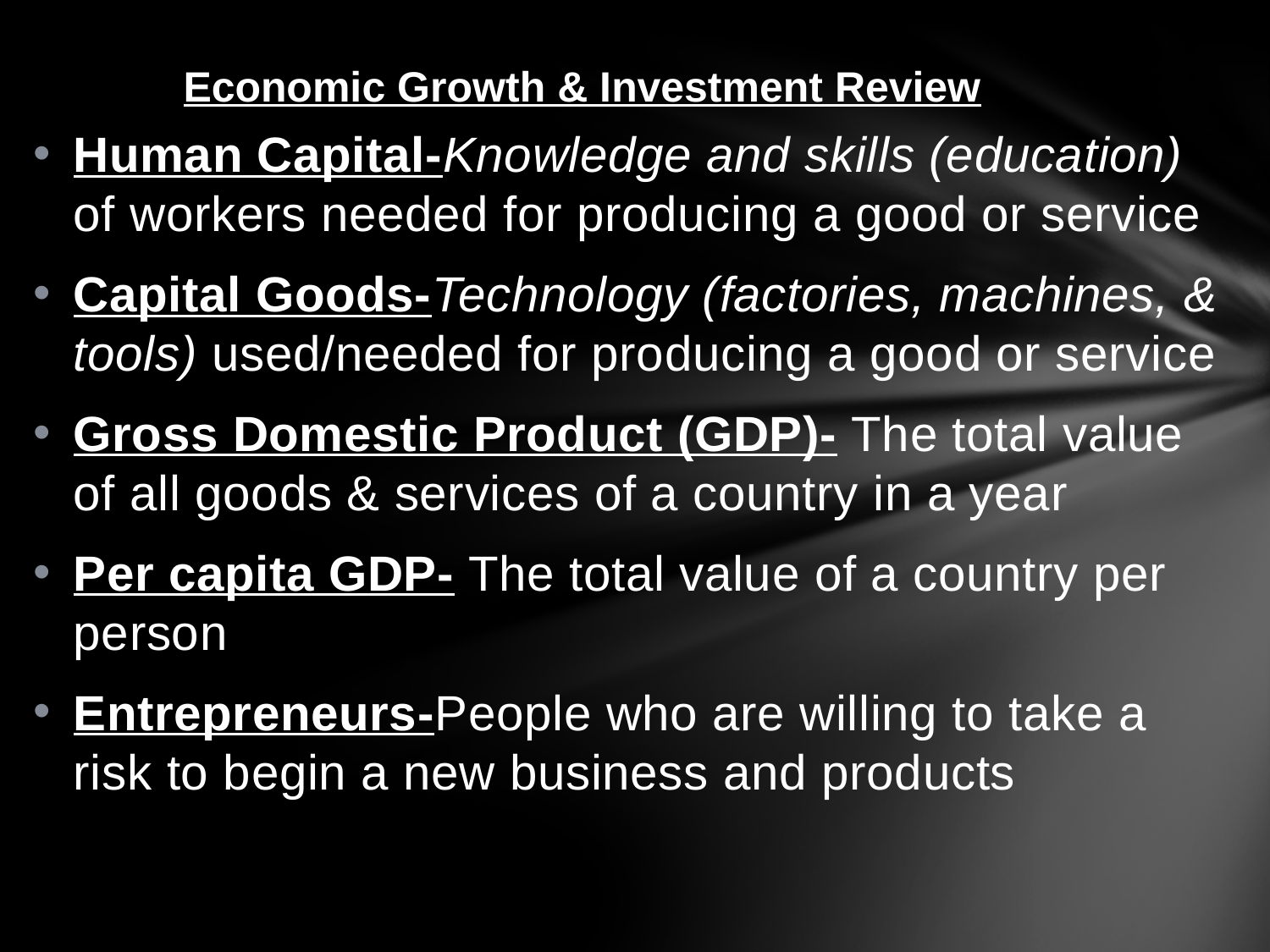

# Economic Growth & Investment Review
Human Capital-Knowledge and skills (education) of workers needed for producing a good or service
Capital Goods-Technology (factories, machines, & tools) used/needed for producing a good or service
Gross Domestic Product (GDP)- The total value of all goods & services of a country in a year
Per capita GDP- The total value of a country per person
Entrepreneurs-People who are willing to take a risk to begin a new business and products